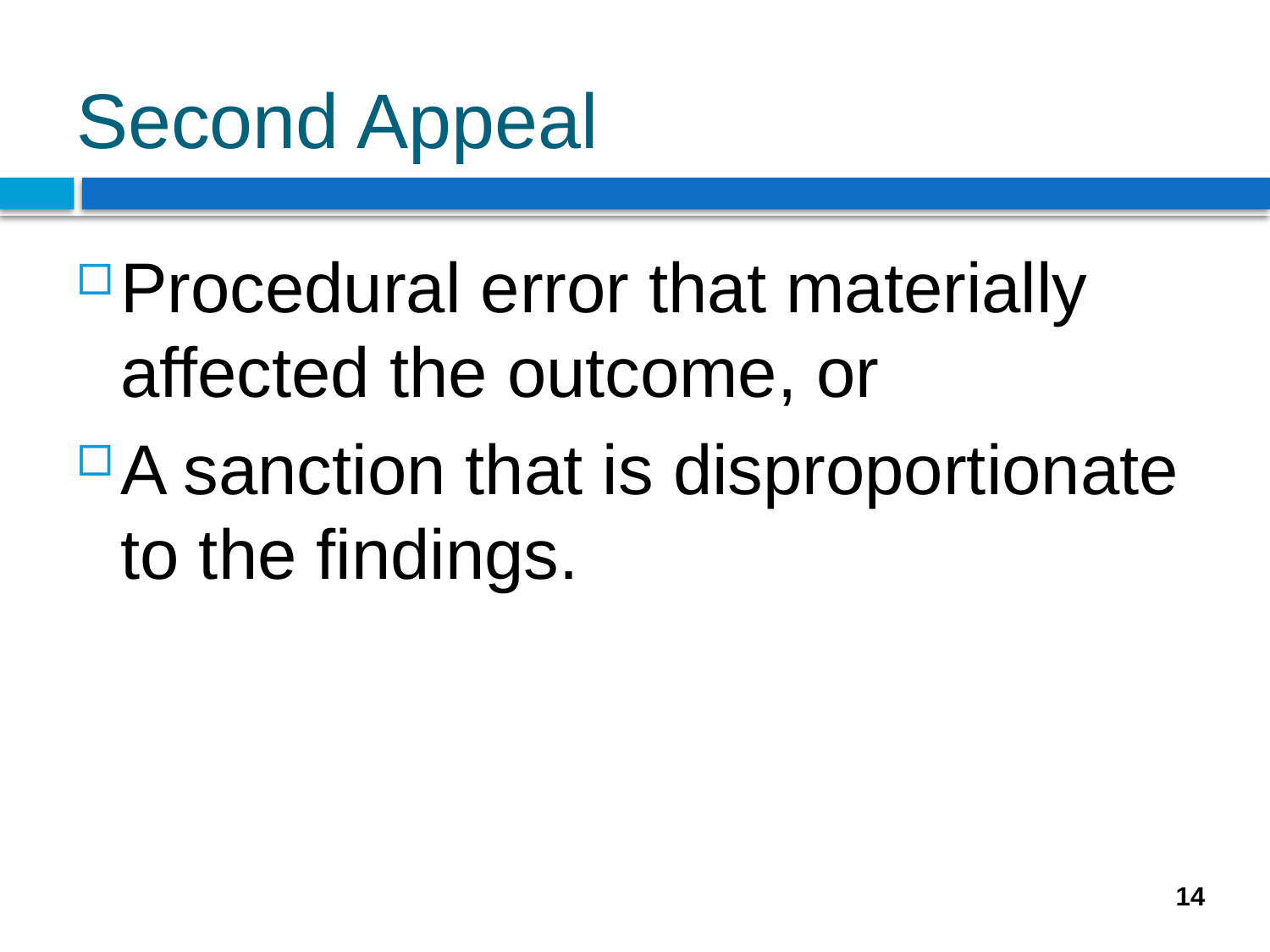

# Second Appeal
Procedural error that materially affected the outcome, or
A sanction that is disproportionate to the findings.

14